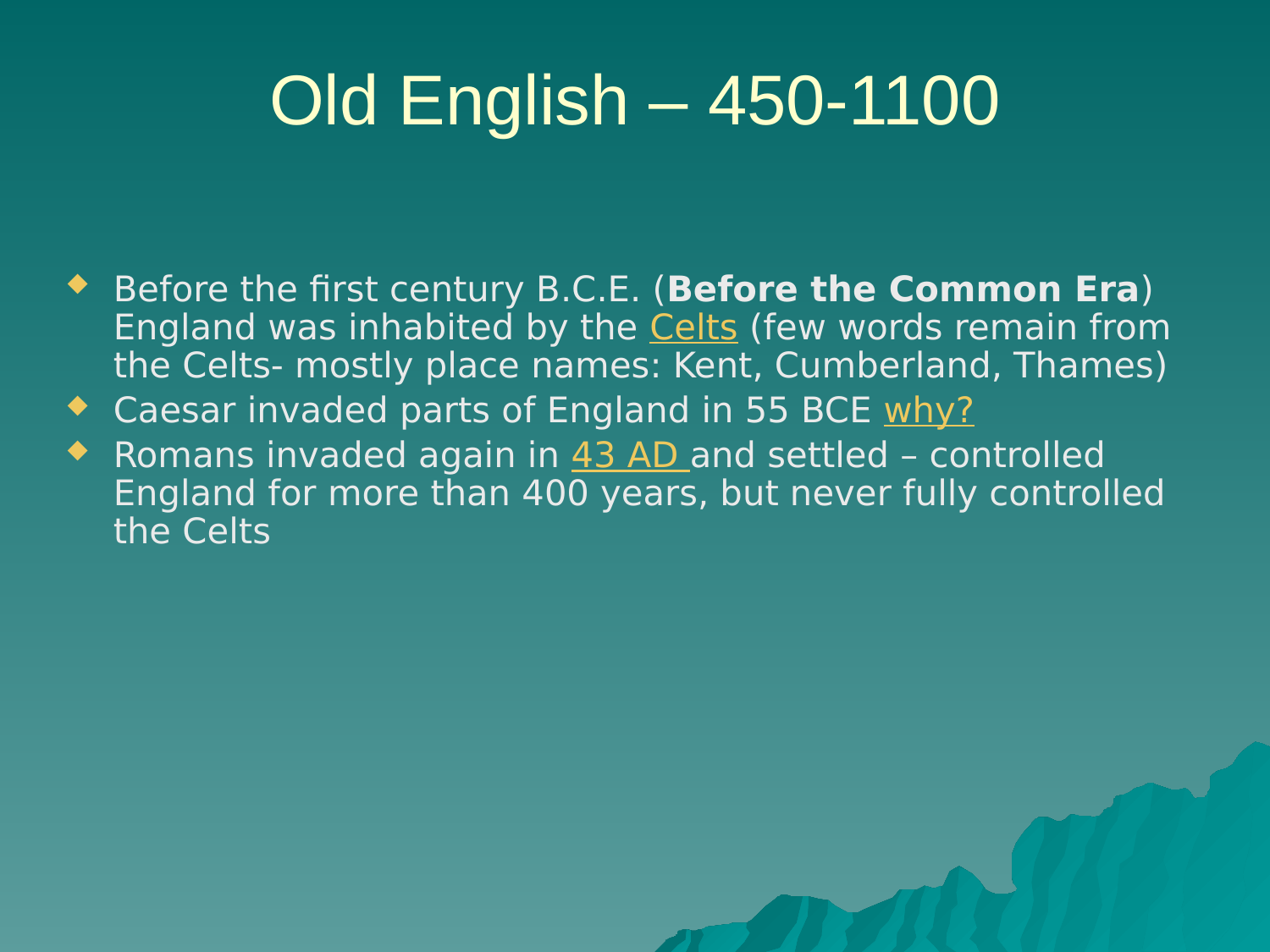

# Old English – 450-1100
Before the first century B.C.E. (Before the Common Era) England was inhabited by the Celts (few words remain from the Celts- mostly place names: Kent, Cumberland, Thames)
Caesar invaded parts of England in 55 BCE why?
Romans invaded again in 43 AD and settled – controlled England for more than 400 years, but never fully controlled the Celts